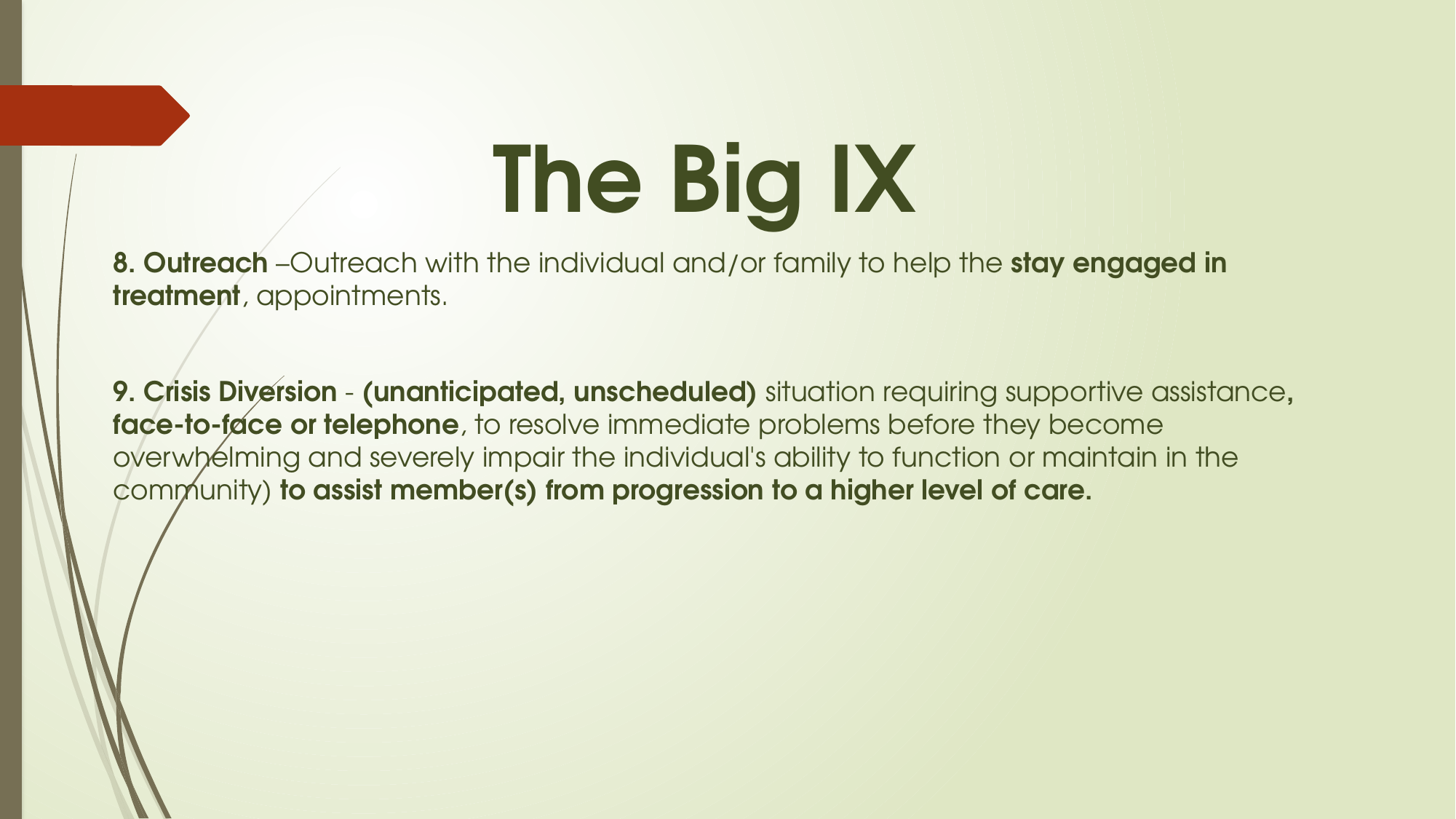

# The Big IX
8. Outreach –Outreach with the individual and/or family to help the stay engaged in treatment, appointments.

9. Crisis Diversion - (unanticipated, unscheduled) situation requiring supportive assistance, face-to-face or telephone, to resolve immediate problems before they become overwhelming and severely impair the individual's ability to function or maintain in the community) to assist member(s) from progression to a higher level of care.